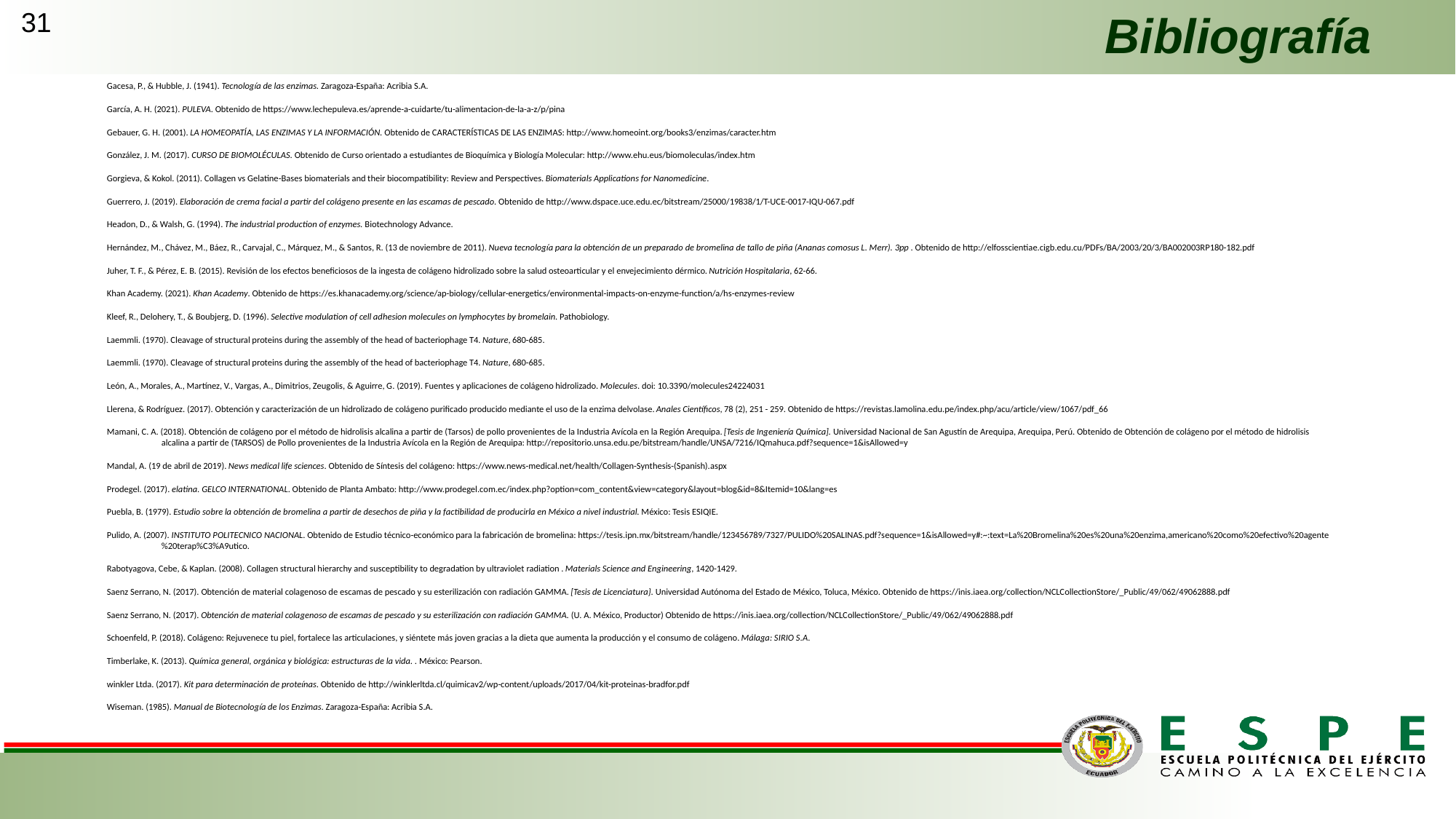

31
# Bibliografía
Gacesa, P., & Hubble, J. (1941). Tecnología de las enzimas. Zaragoza-España: Acribia S.A.
García, A. H. (2021). PULEVA. Obtenido de https://www.lechepuleva.es/aprende-a-cuidarte/tu-alimentacion-de-la-a-z/p/pina
Gebauer, G. H. (2001). LA HOMEOPATÍA, LAS ENZIMAS Y LA INFORMACIÓN. Obtenido de CARACTERÍSTICAS DE LAS ENZIMAS: http://www.homeoint.org/books3/enzimas/caracter.htm
González, J. M. (2017). CURSO DE BIOMOLÉCULAS. Obtenido de Curso orientado a estudiantes de Bioquímica y Biología Molecular: http://www.ehu.eus/biomoleculas/index.htm
Gorgieva, & Kokol. (2011). Collagen vs Gelatine-Bases biomaterials and their biocompatibility: Review and Perspectives. Biomaterials Applications for Nanomedicine.
Guerrero, J. (2019). Elaboración de crema facial a partir del colágeno presente en las escamas de pescado. Obtenido de http://www.dspace.uce.edu.ec/bitstream/25000/19838/1/T-UCE-0017-IQU-067.pdf
Headon, D., & Walsh, G. (1994). The industrial production of enzymes. Biotechnology Advance.
Hernández, M., Chávez, M., Báez, R., Carvajal, C., Márquez, M., & Santos, R. (13 de noviembre de 2011). Nueva tecnología para la obtención de un preparado de bromelina de tallo de piña (Ananas comosus L. Merr). 3pp . Obtenido de http://elfosscientiae.cigb.edu.cu/PDFs/BA/2003/20/3/BA002003RP180-182.pdf
Juher, T. F., & Pérez, E. B. (2015). Revisión de los efectos beneficiosos de la ingesta de colágeno hidrolizado sobre la salud osteoarticular y el envejecimiento dérmico. Nutrición Hospitalaria, 62-66.
Khan Academy. (2021). Khan Academy. Obtenido de https://es.khanacademy.org/science/ap-biology/cellular-energetics/environmental-impacts-on-enzyme-function/a/hs-enzymes-review
Kleef, R., Delohery, T., & Boubjerg, D. (1996). Selective modulation of cell adhesion molecules on lymphocytes by bromelain. Pathobiology.
Laemmli. (1970). Cleavage of structural proteins during the assembly of the head of bacteriophage T4. Nature, 680-685.
Laemmli. (1970). Cleavage of structural proteins during the assembly of the head of bacteriophage T4. Nature, 680-685.
León, A., Morales, A., Martínez, V., Vargas, A., Dimitrios, Zeugolis, & Aguirre, G. (2019). Fuentes y aplicaciones de colágeno hidrolizado. Molecules. doi: 10.3390/molecules24224031
Llerena, & Rodríguez. (2017). Obtención y caracterización de un hidrolizado de colágeno purificado producido mediante el uso de la enzima delvolase. Anales Científicos, 78 (2), 251 - 259. Obtenido de https://revistas.lamolina.edu.pe/index.php/acu/article/view/1067/pdf_66
Mamani, C. A. (2018). Obtención de colágeno por el método de hidrolisis alcalina a partir de (Tarsos) de pollo provenientes de la Industria Avícola en la Región Arequipa. [Tesis de Ingeniería Química]. Universidad Nacional de San Agustín de Arequipa, Arequipa, Perú. Obtenido de Obtención de colágeno por el método de hidrolisis alcalina a partir de (TARSOS) de Pollo provenientes de la Industria Avícola en la Región de Arequipa: http://repositorio.unsa.edu.pe/bitstream/handle/UNSA/7216/IQmahuca.pdf?sequence=1&isAllowed=y
Mandal, A. (19 de abril de 2019). News medical life sciences. Obtenido de Síntesis del colágeno: https://www.news-medical.net/health/Collagen-Synthesis-(Spanish).aspx
Prodegel. (2017). elatina. GELCO INTERNATIONAL. Obtenido de Planta Ambato: http://www.prodegel.com.ec/index.php?option=com_content&view=category&layout=blog&id=8&Itemid=10&lang=es
Puebla, B. (1979). Estudio sobre la obtención de bromelina a partir de desechos de piña y la factibilidad de producirla en México a nivel industrial. México: Tesis ESIQIE.
Pulido, A. (2007). INSTITUTO POLITECNICO NACIONAL. Obtenido de Estudio técnico-económico para la fabricación de bromelina: https://tesis.ipn.mx/bitstream/handle/123456789/7327/PULIDO%20SALINAS.pdf?sequence=1&isAllowed=y#:~:text=La%20Bromelina%20es%20una%20enzima,americano%20como%20efectivo%20agente%20terap%C3%A9utico.
Rabotyagova, Cebe, & Kaplan. (2008). Collagen structural hierarchy and susceptibility to degradation by ultraviolet radiation . Materials Science and Engineering, 1420-1429.
Saenz Serrano, N. (2017). Obtención de material colagenoso de escamas de pescado y su esterilización con radiación GAMMA. [Tesis de Licenciatura}. Universidad Autónoma del Estado de México, Toluca, México. Obtenido de https://inis.iaea.org/collection/NCLCollectionStore/_Public/49/062/49062888.pdf
Saenz Serrano, N. (2017). Obtención de material colagenoso de escamas de pescado y su esterilización con radiación GAMMA. (U. A. México, Productor) Obtenido de https://inis.iaea.org/collection/NCLCollectionStore/_Public/49/062/49062888.pdf
Schoenfeld, P. (2018). Colágeno: Rejuvenece tu piel, fortalece las articulaciones, y siéntete más joven gracias a la dieta que aumenta la producción y el consumo de colágeno. Málaga: SIRIO S.A.
Timberlake, K. (2013). Química general, orgánica y biológica: estructuras de la vida. . México: Pearson.
winkler Ltda. (2017). Kit para determinación de proteínas. Obtenido de http://winklerltda.cl/quimicav2/wp-content/uploads/2017/04/kit-proteinas-bradfor.pdf
Wiseman. (1985). Manual de Biotecnología de los Enzimas. Zaragoza-España: Acribia S.A.